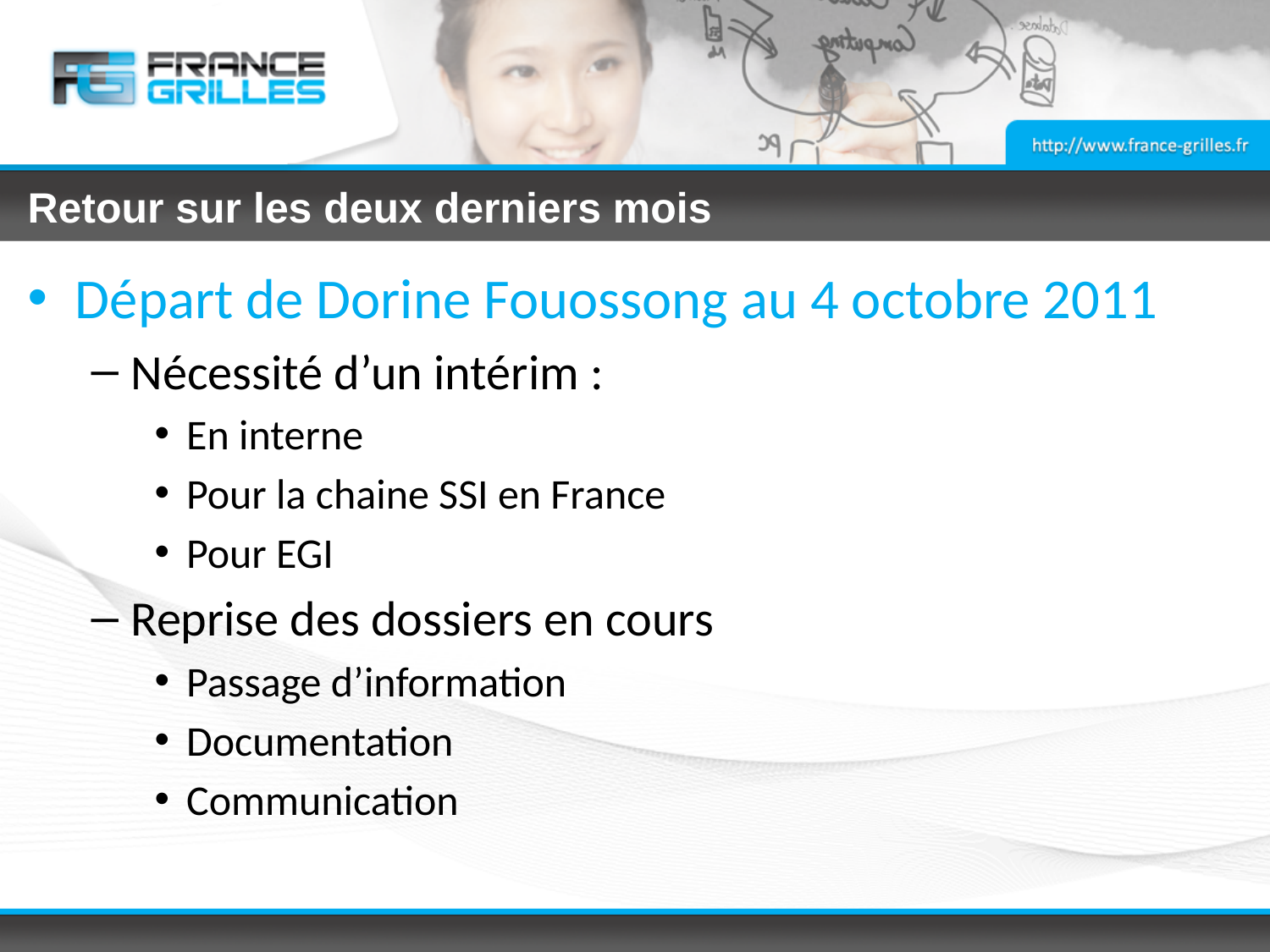

# Retour sur les deux derniers mois
Départ de Dorine Fouossong au 4 octobre 2011
Nécessité d’un intérim :
En interne
Pour la chaine SSI en France
Pour EGI
Reprise des dossiers en cours
Passage d’information
Documentation
Communication